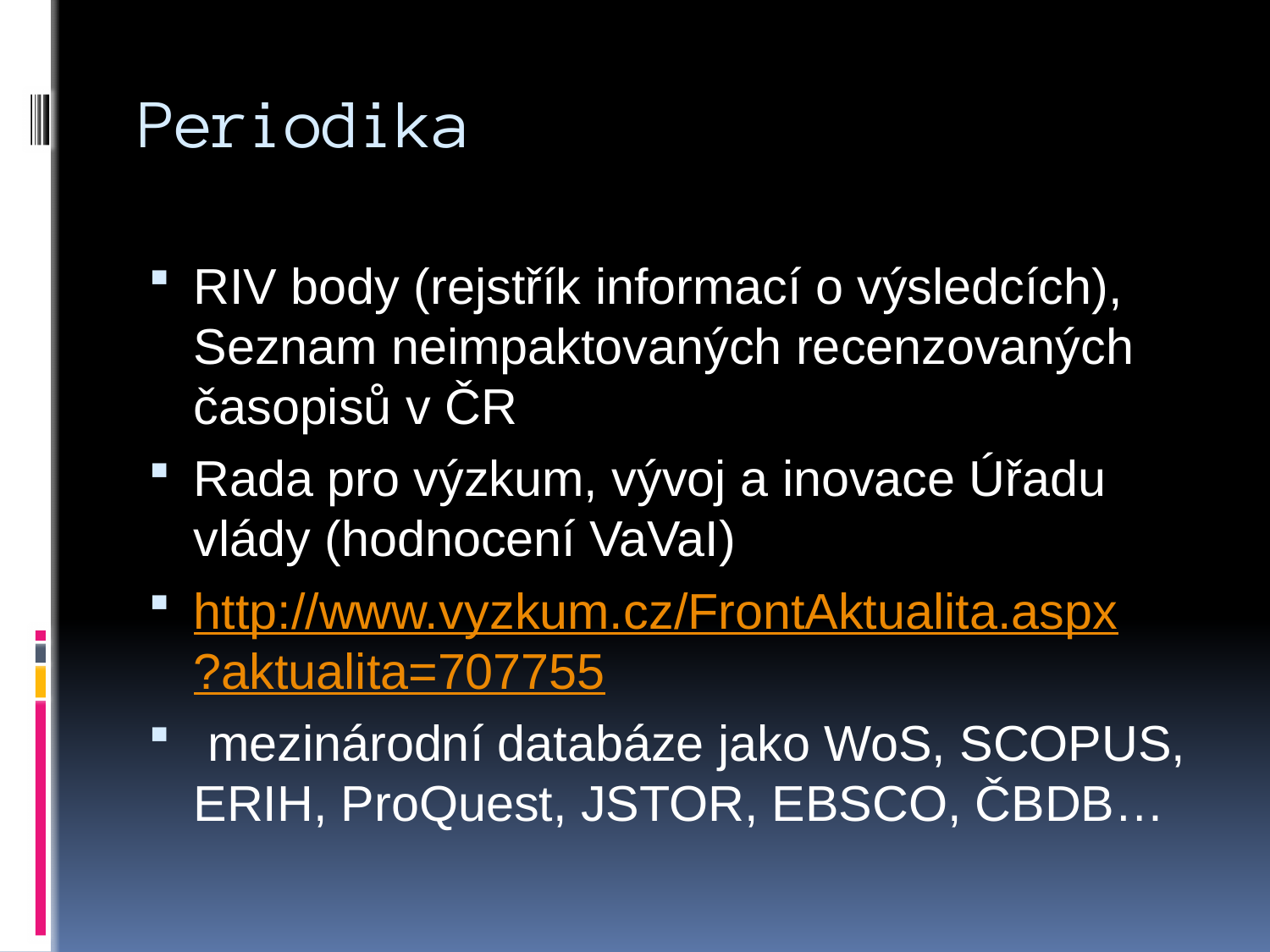

# Periodika
RIV body (rejstřík informací o výsledcích), Seznam neimpaktovaných recenzovaných časopisů v ČR
Rada pro výzkum, vývoj a inovace Úřadu vlády (hodnocení VaVaI)
http://www.vyzkum.cz/FrontAktualita.aspx?aktualita=707755
 mezinárodní databáze jako WoS, SCOPUS, ERIH, ProQuest, JSTOR, EBSCO, ČBDB…